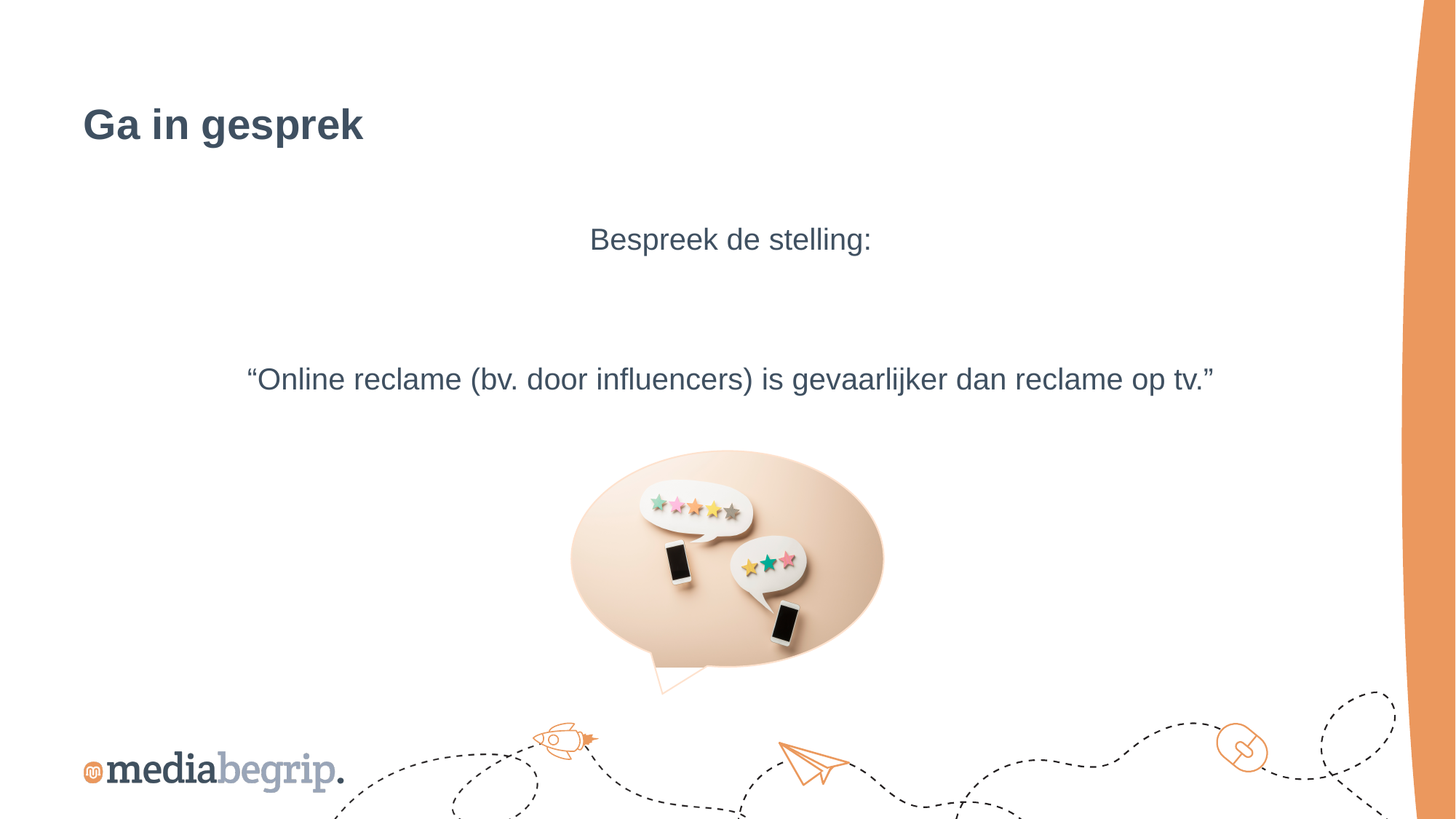

Ga in gesprek
Bespreek de stelling:

“Online reclame (bv. door influencers) is gevaarlijker dan reclame op tv.”